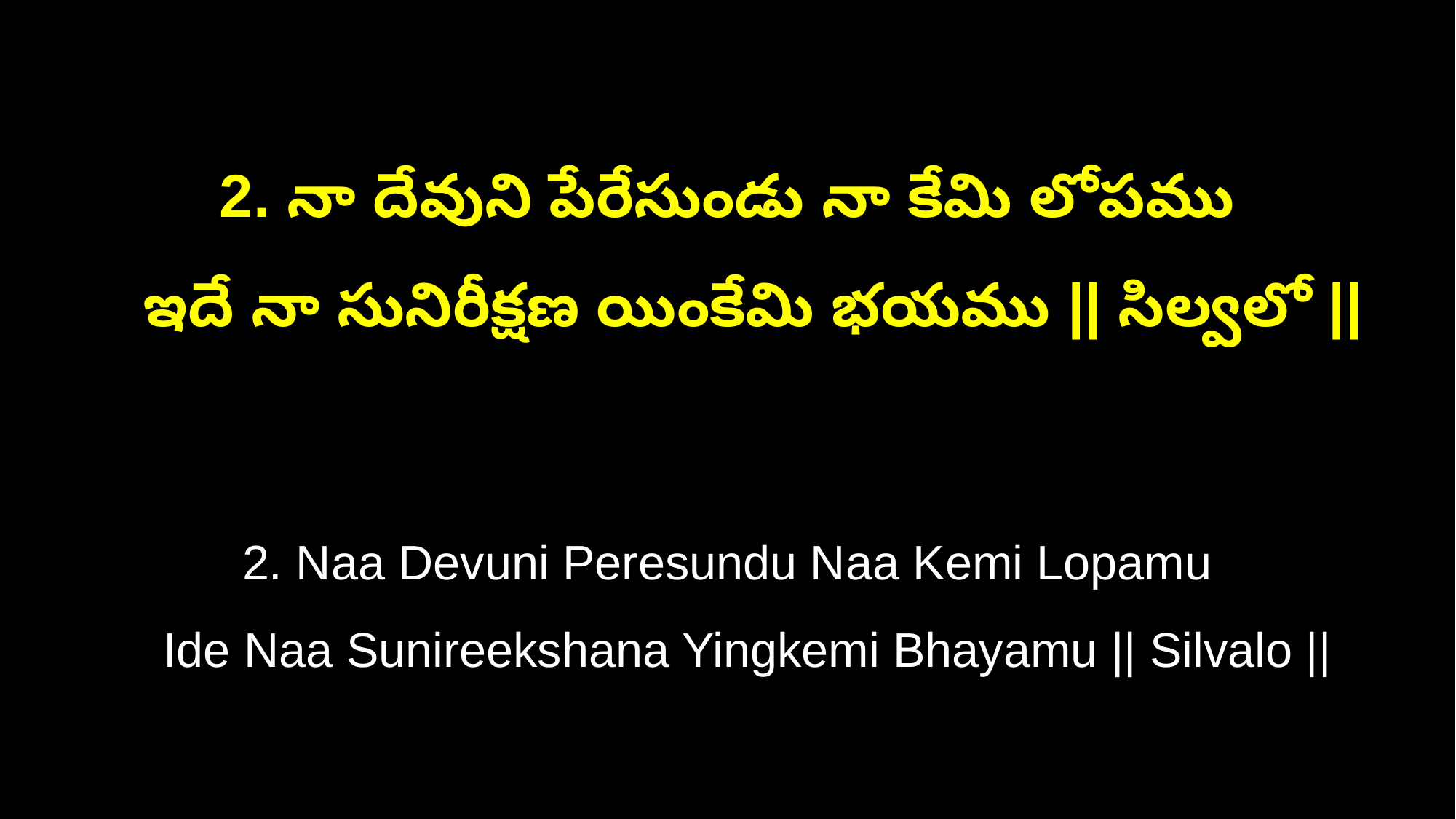

2. నా దేవుని పేరేసుండు నా కేమి లోపము
   ఇదే నా సునిరీక్షణ యింకేమి భయము || సిల్వలో ||
2. Naa Devuni Peresundu Naa Kemi Lopamu
   Ide Naa Sunireekshana Yingkemi Bhayamu || Silvalo ||